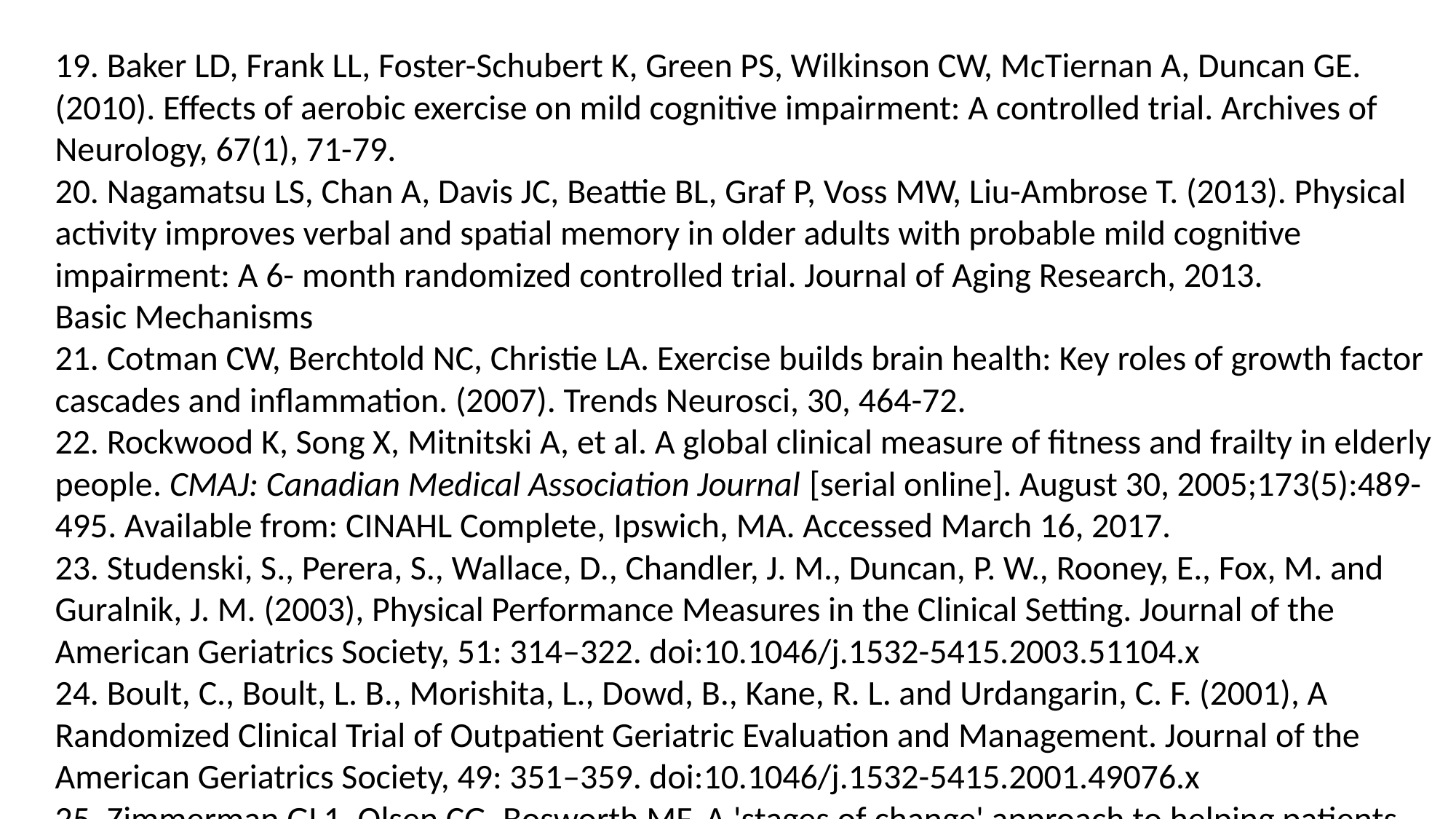

19. Baker LD, Frank LL, Foster-Schubert K, Green PS, Wilkinson CW, McTiernan A, Duncan GE. (2010). Effects of aerobic exercise on mild cognitive impairment: A controlled trial. Archives of Neurology, 67(1), 71-79.
20. Nagamatsu LS, Chan A, Davis JC, Beattie BL, Graf P, Voss MW, Liu-Ambrose T. (2013). Physical activity improves verbal and spatial memory in older adults with probable mild cognitive impairment: A 6- month randomized controlled trial. Journal of Aging Research, 2013.
Basic Mechanisms
21. Cotman CW, Berchtold NC, Christie LA. Exercise builds brain health: Key roles of growth factor cascades and inflammation. (2007). Trends Neurosci, 30, 464-72.
22. Rockwood K, Song X, Mitnitski A, et al. A global clinical measure of fitness and frailty in elderly people. CMAJ: Canadian Medical Association Journal [serial online]. August 30, 2005;173(5):489-495. Available from: CINAHL Complete, Ipswich, MA. Accessed March 16, 2017.
23. Studenski, S., Perera, S., Wallace, D., Chandler, J. M., Duncan, P. W., Rooney, E., Fox, M. and Guralnik, J. M. (2003), Physical Performance Measures in the Clinical Setting. Journal of the American Geriatrics Society, 51: 314–322. doi:10.1046/j.1532-5415.2003.51104.x
24. Boult, C., Boult, L. B., Morishita, L., Dowd, B., Kane, R. L. and Urdangarin, C. F. (2001), A Randomized Clinical Trial of Outpatient Geriatric Evaluation and Management. Journal of the American Geriatrics Society, 49: 351–359. doi:10.1046/j.1532-5415.2001.49076.x
25. Zimmerman GL1, Olsen CG, Bosworth MF. A 'stages of change' approach to helping patients change behavior. Am Fam Physician. 2000 Mar 1;61(5):1409-16.